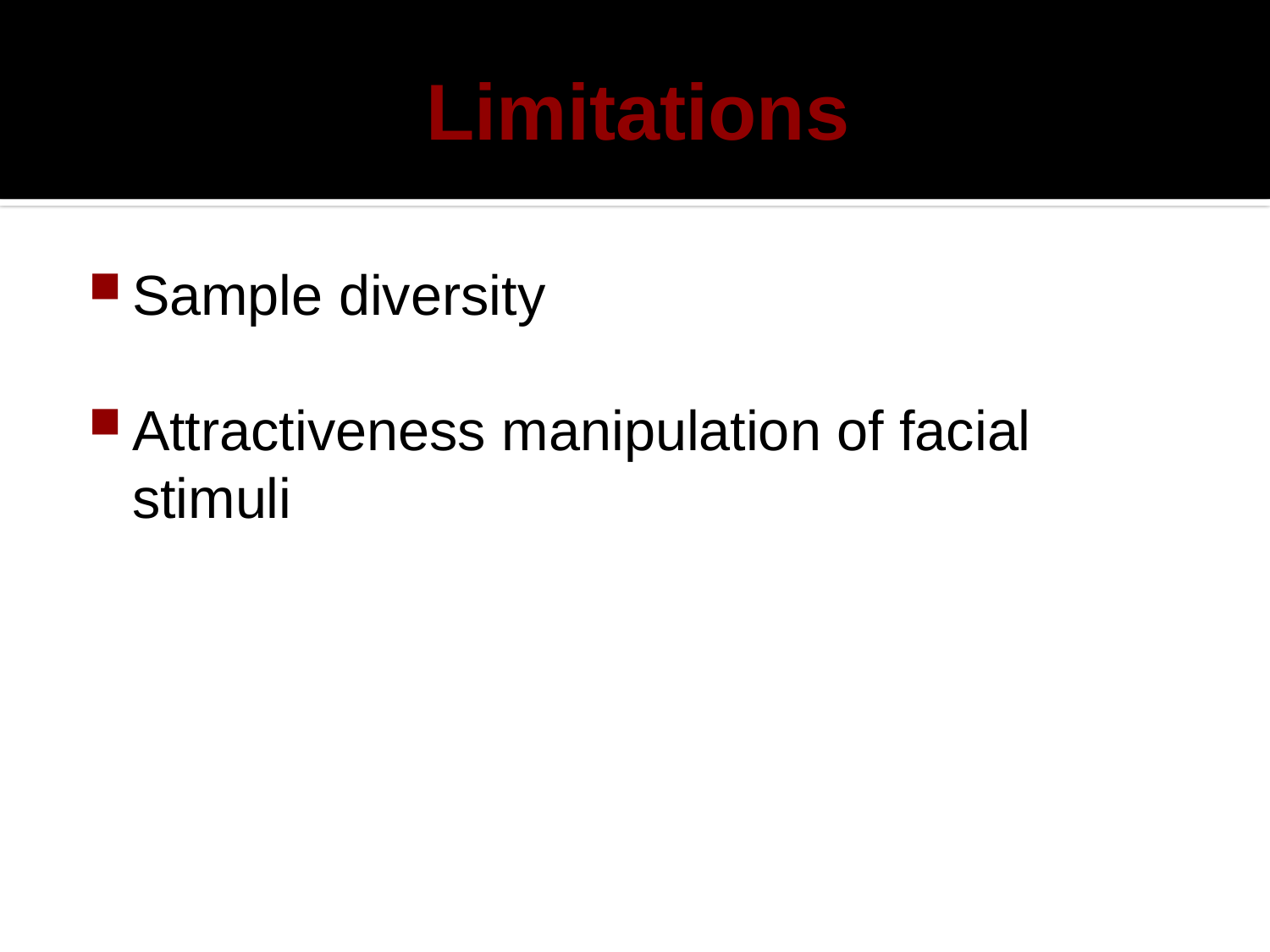

# Limitations
Sample diversity

Attractiveness manipulation of facial stimuli